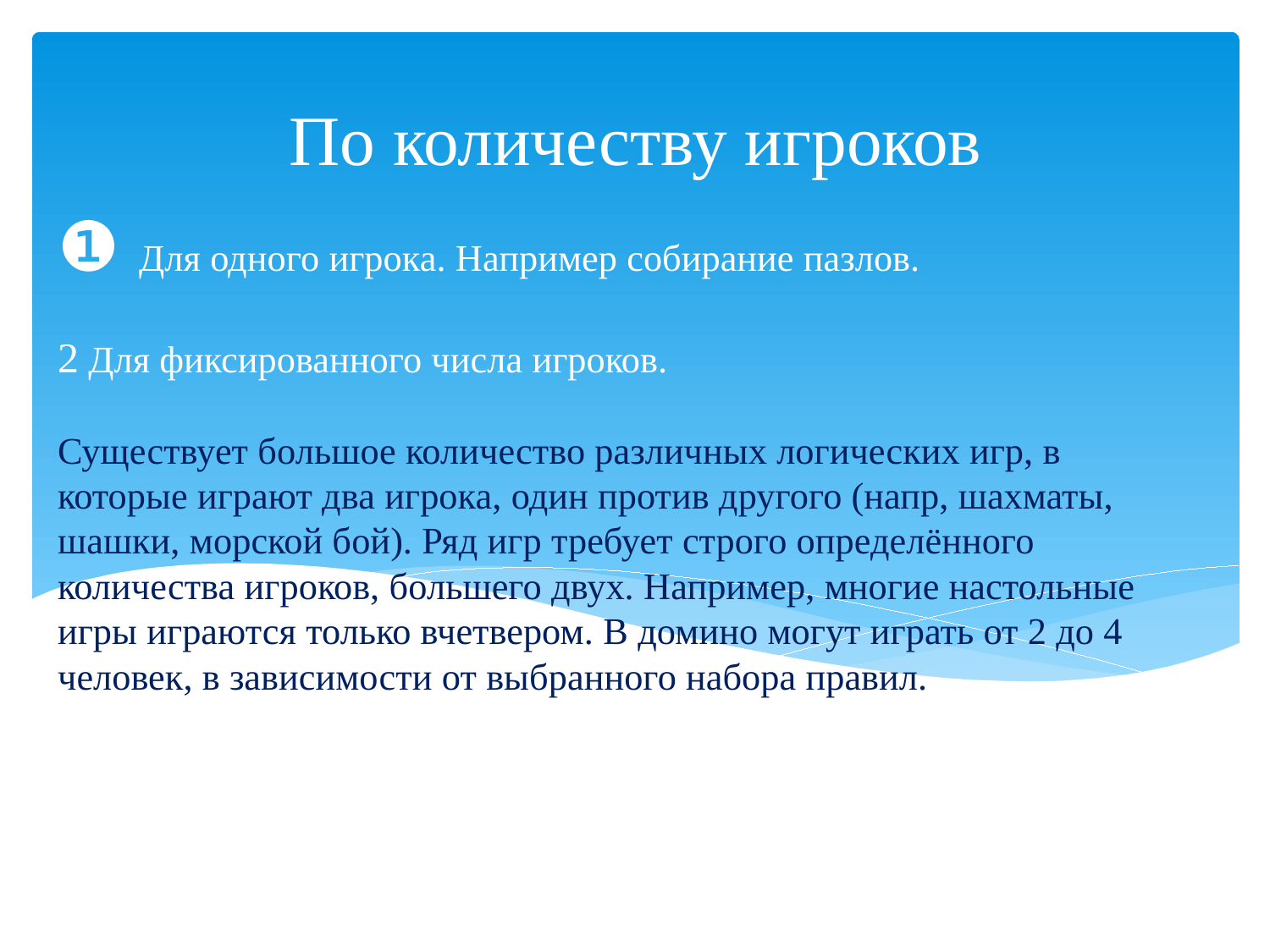

По количеству игроков
# ❶ Для одного игрока. Например собирание пазлов. 2 Для фиксированного числа игроков. Существует большое количество различных логических игр, в которые играют два игрока, один против другого (напр, шахматы, шашки, морской бой). Ряд игр требует строго определённого количества игроков, большего двух. Например, многие настольные игры играются только вчетвером. В домино могут играть от 2 до 4 человек, в зависимости от выбранного набора правил.